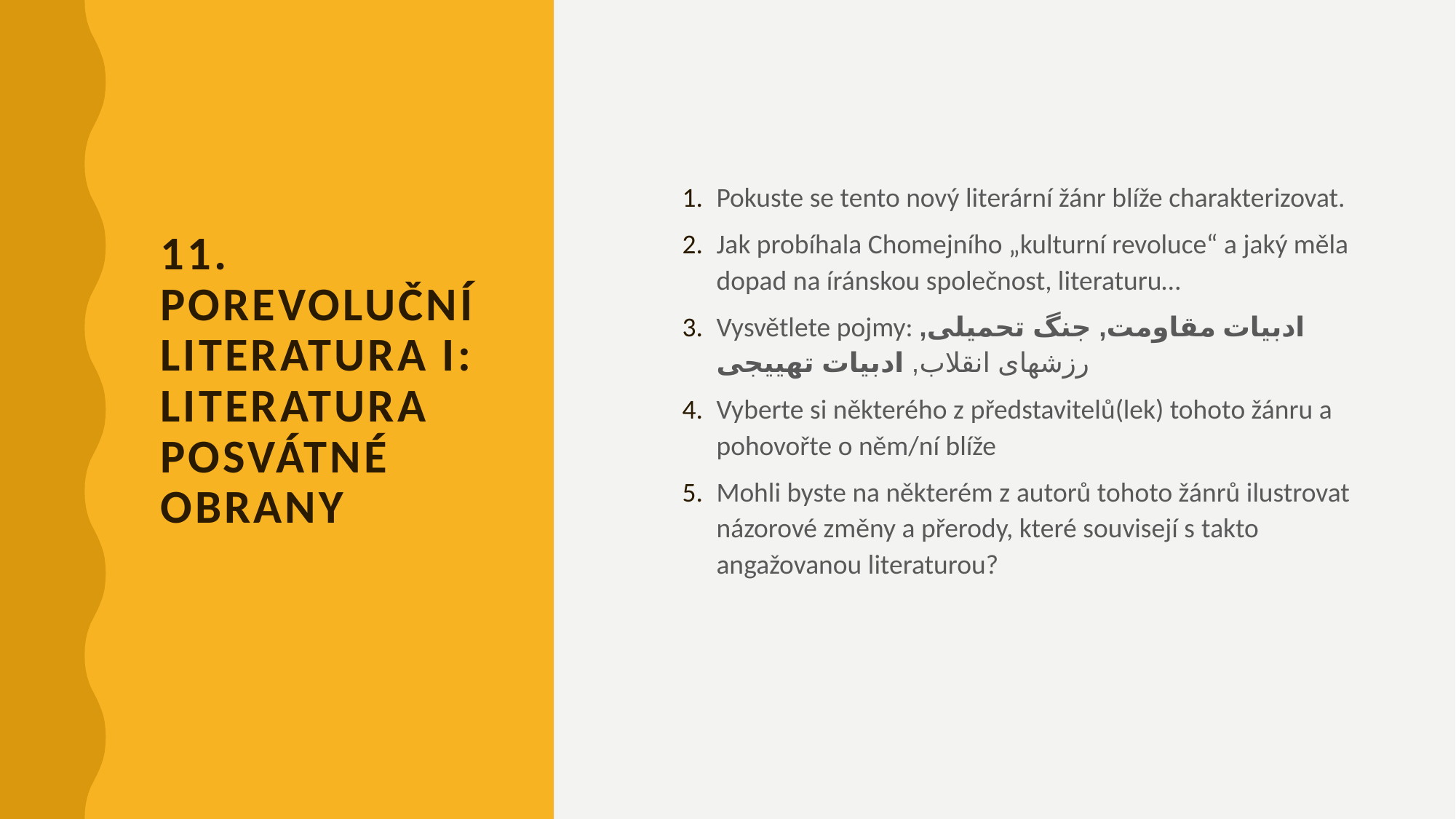

# 11. Porevoluční literatura I: Literatura posvátné obrany
Pokuste se tento nový literární žánr blíže charakterizovat.
Jak probíhala Chomejního „kulturní revoluce“ a jaký měla dopad na íránskou společnost, literaturu…
Vysvětlete pojmy: ادبیات مقاومت, جنگ تحمیلی, رزشهای انقلاب, ادبیات تهییجی
Vyberte si některého z představitelů(lek) tohoto žánru a pohovořte o něm/ní blíže
Mohli byste na některém z autorů tohoto žánrů ilustrovat názorové změny a přerody, které souvisejí s takto angažovanou literaturou?